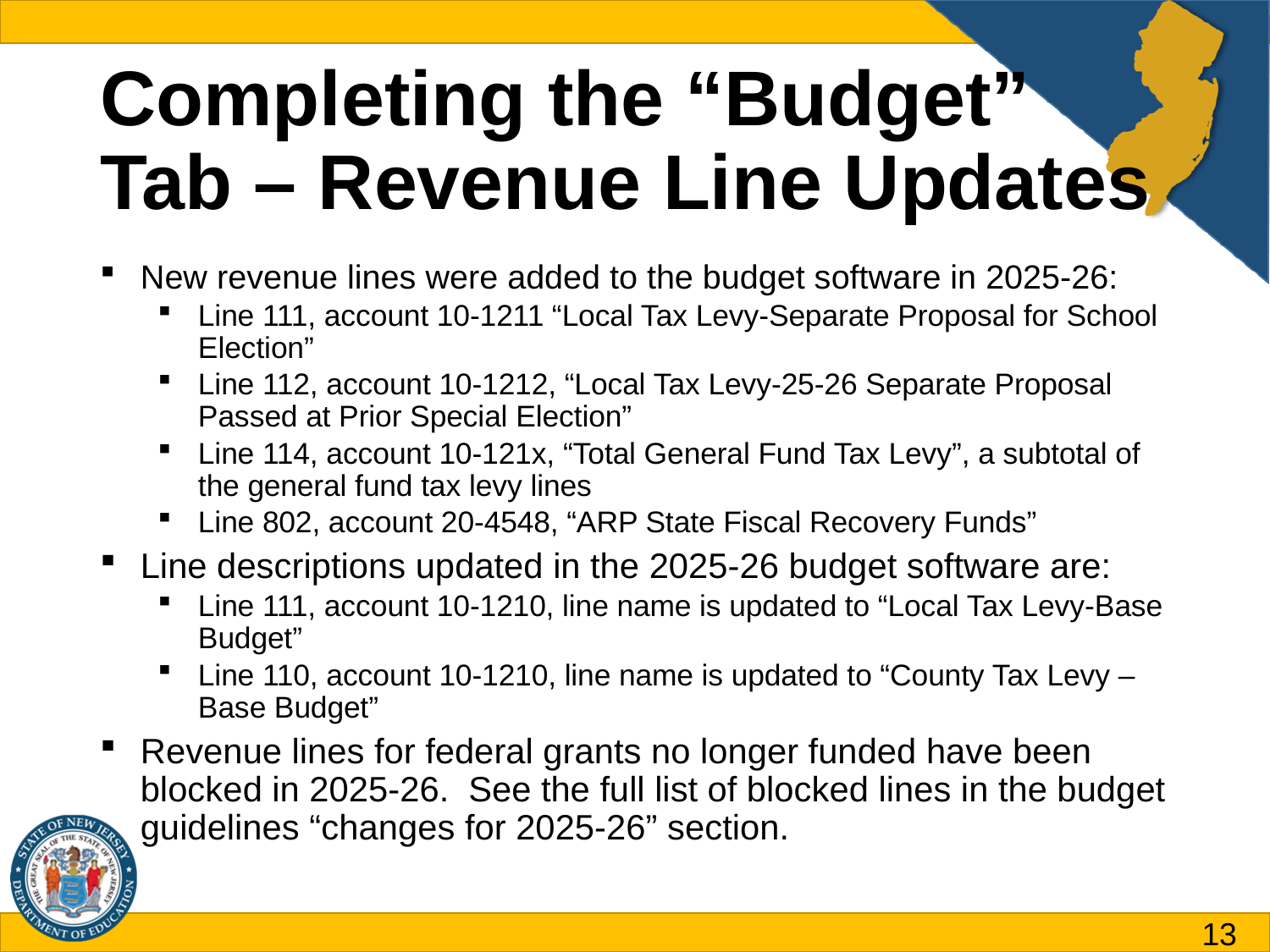

# Completing the “Budget” Tab – Revenue Line Updates
New revenue lines were added to the budget software in 2025-26:
Line 111, account 10-1211 “Local Tax Levy-Separate Proposal for School Election”
Line 112, account 10-1212, “Local Tax Levy-25-26 Separate Proposal Passed at Prior Special Election”
Line 114, account 10-121x, “Total General Fund Tax Levy”, a subtotal of the general fund tax levy lines
Line 802, account 20-4548, “ARP State Fiscal Recovery Funds”
Line descriptions updated in the 2025-26 budget software are:
Line 111, account 10-1210, line name is updated to “Local Tax Levy-Base Budget”
Line 110, account 10-1210, line name is updated to “County Tax Levy – Base Budget”
Revenue lines for federal grants no longer funded have been blocked in 2025-26.  See the full list of blocked lines in the budget guidelines “changes for 2025-26” section.
13